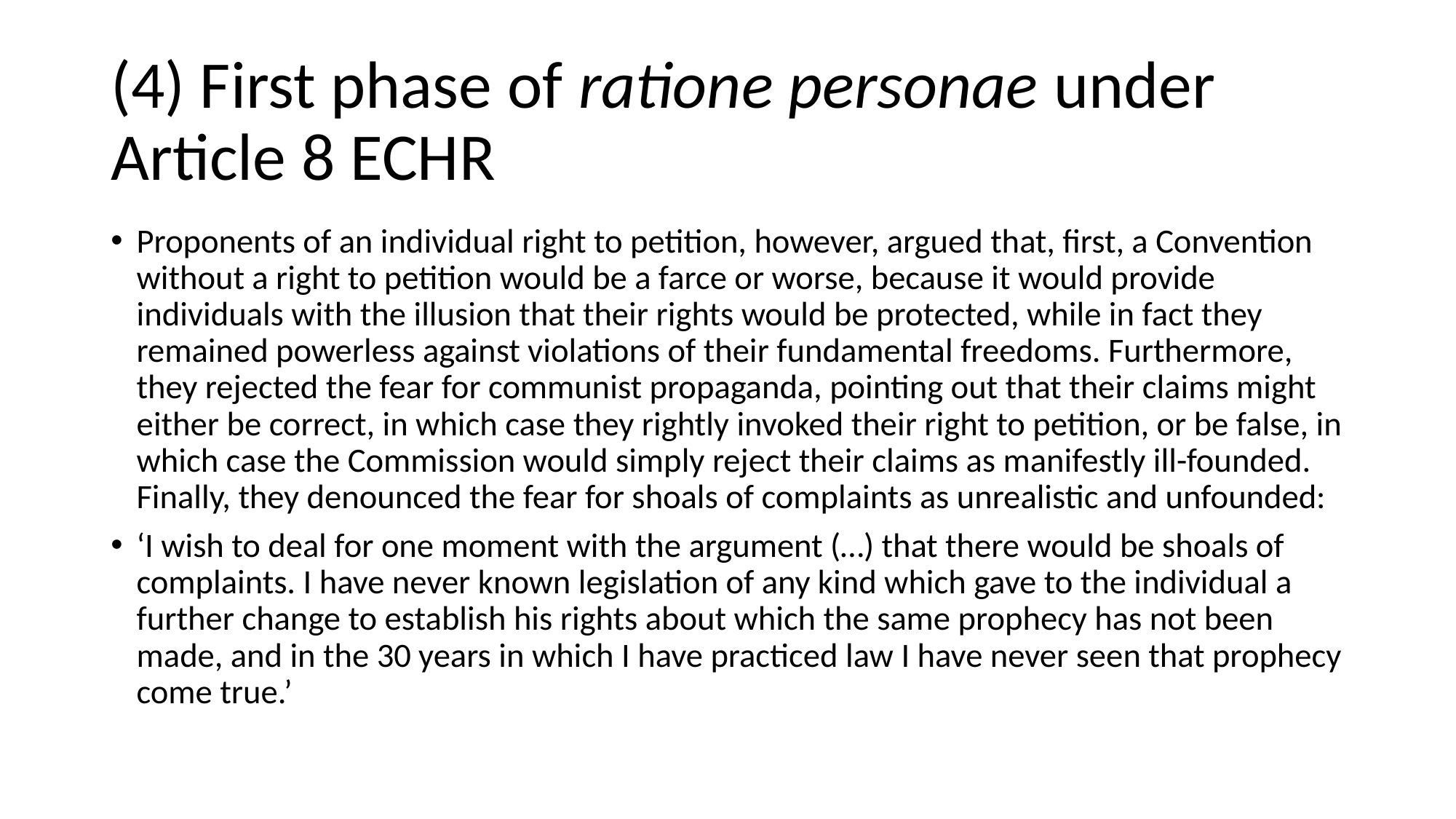

# (4) First phase of ratione personae under Article 8 ECHR
Proponents of an individual right to petition, however, argued that, first, a Convention without a right to petition would be a farce or worse, because it would provide individuals with the illusion that their rights would be protected, while in fact they remained powerless against violations of their fundamental freedoms. Furthermore, they rejected the fear for communist propaganda, pointing out that their claims might either be correct, in which case they rightly invoked their right to petition, or be false, in which case the Commission would simply reject their claims as manifestly ill-founded. Finally, they denounced the fear for shoals of complaints as unrealistic and unfounded:
‘I wish to deal for one moment with the argument (…) that there would be shoals of complaints. I have never known legislation of any kind which gave to the individual a further change to establish his rights about which the same prophecy has not been made, and in the 30 years in which I have practiced law I have never seen that prophecy come true.’